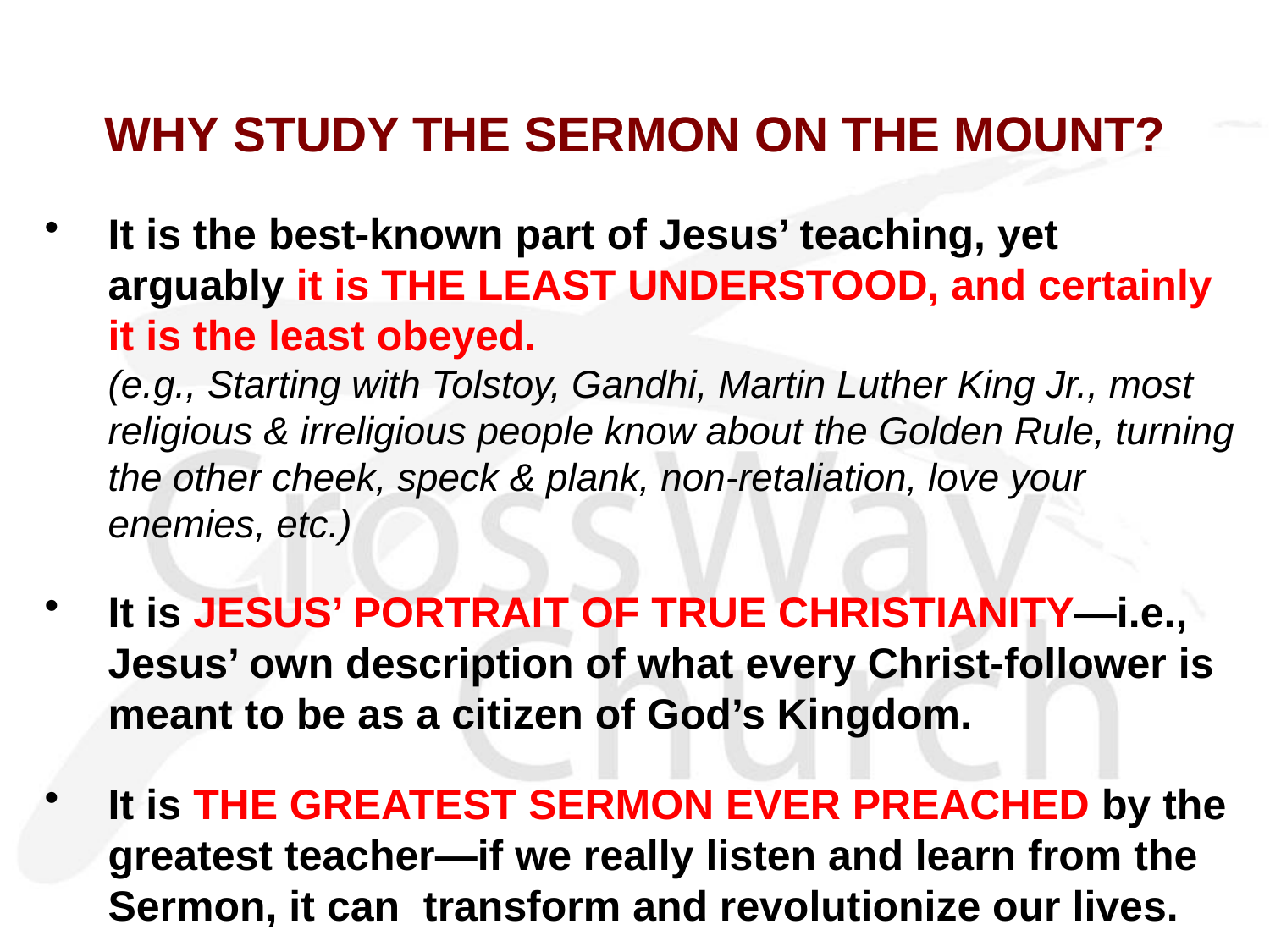

# WHY STUDY THE SERMON ON THE MOUNT?
It is the best-known part of Jesus’ teaching, yet arguably it is THE LEAST UNDERSTOOD, and certainly it is the least obeyed.
(e.g., Starting with Tolstoy, Gandhi, Martin Luther King Jr., most  religious & irreligious people know about the Golden Rule, turning the other cheek, speck & plank, non-retaliation, love your enemies, etc.)

It is JESUS’ PORTRAIT OF TRUE CHRISTIANITY—i.e., Jesus’ own description of what every Christ-follower is meant to be as a citizen of God’s Kingdom.

It is THE GREATEST SERMON EVER PREACHED by the greatest teacher—if we really listen and learn from the Sermon, it can  transform and revolutionize our lives.